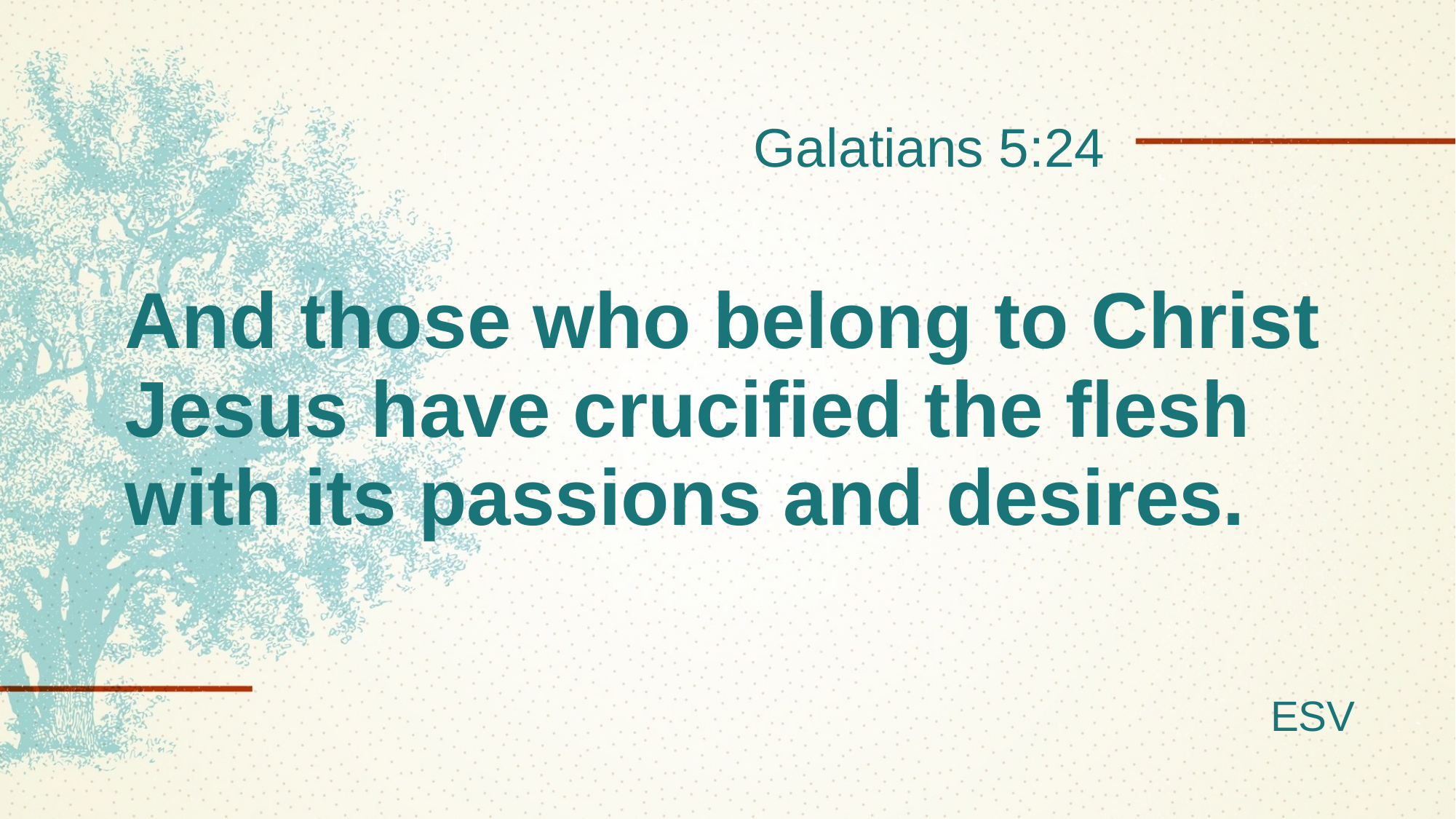

Galatians 5:24
# And those who belong to Christ Jesus have crucified the flesh with its passions and desires.
ESV